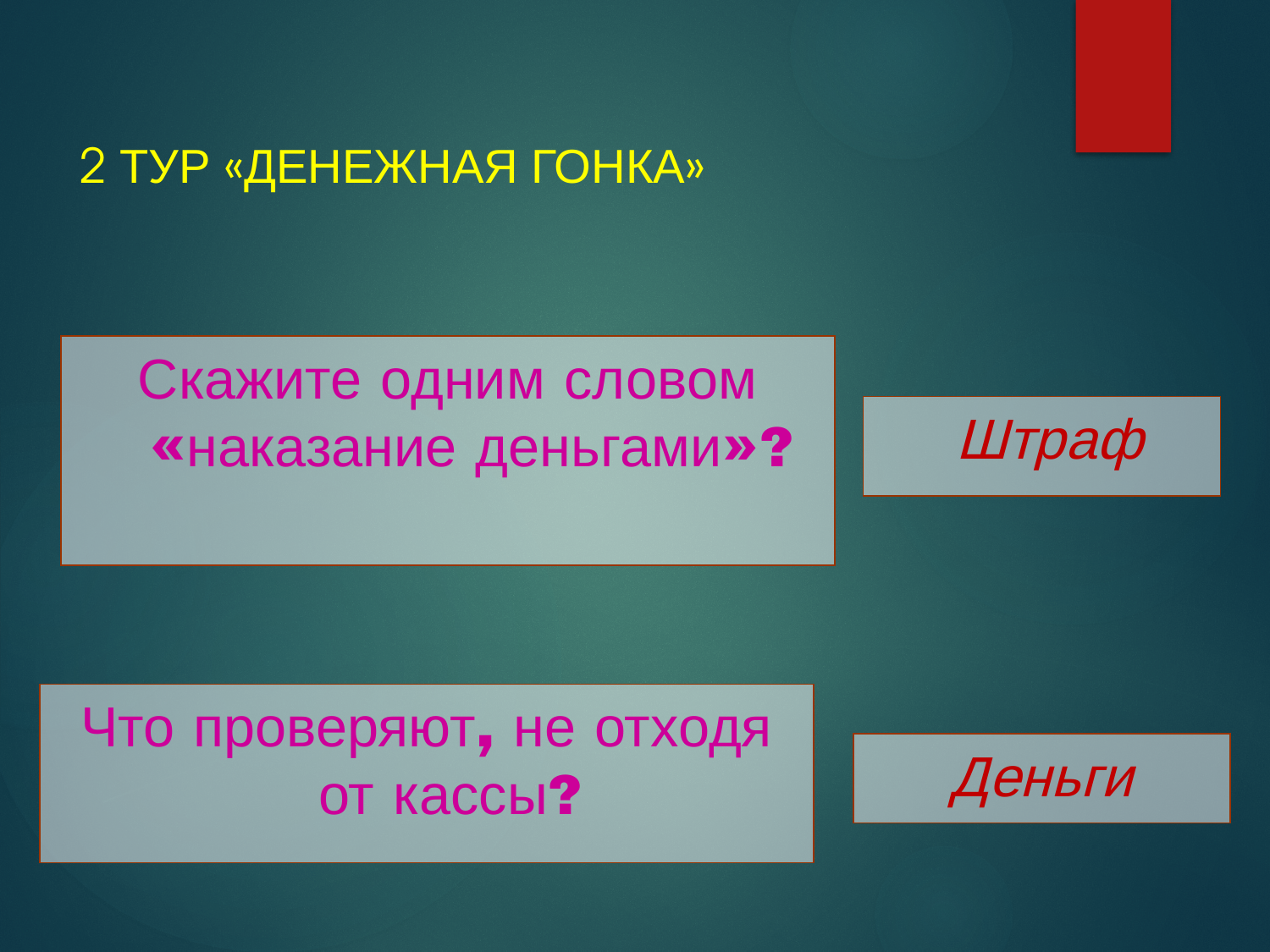

# 2 ТУР «ДЕНЕЖНАЯ ГОНКА»
Скажите одним словом «наказание деньгами»?

 Штраф
Что проверяют, не отходя от кассы?
Деньги